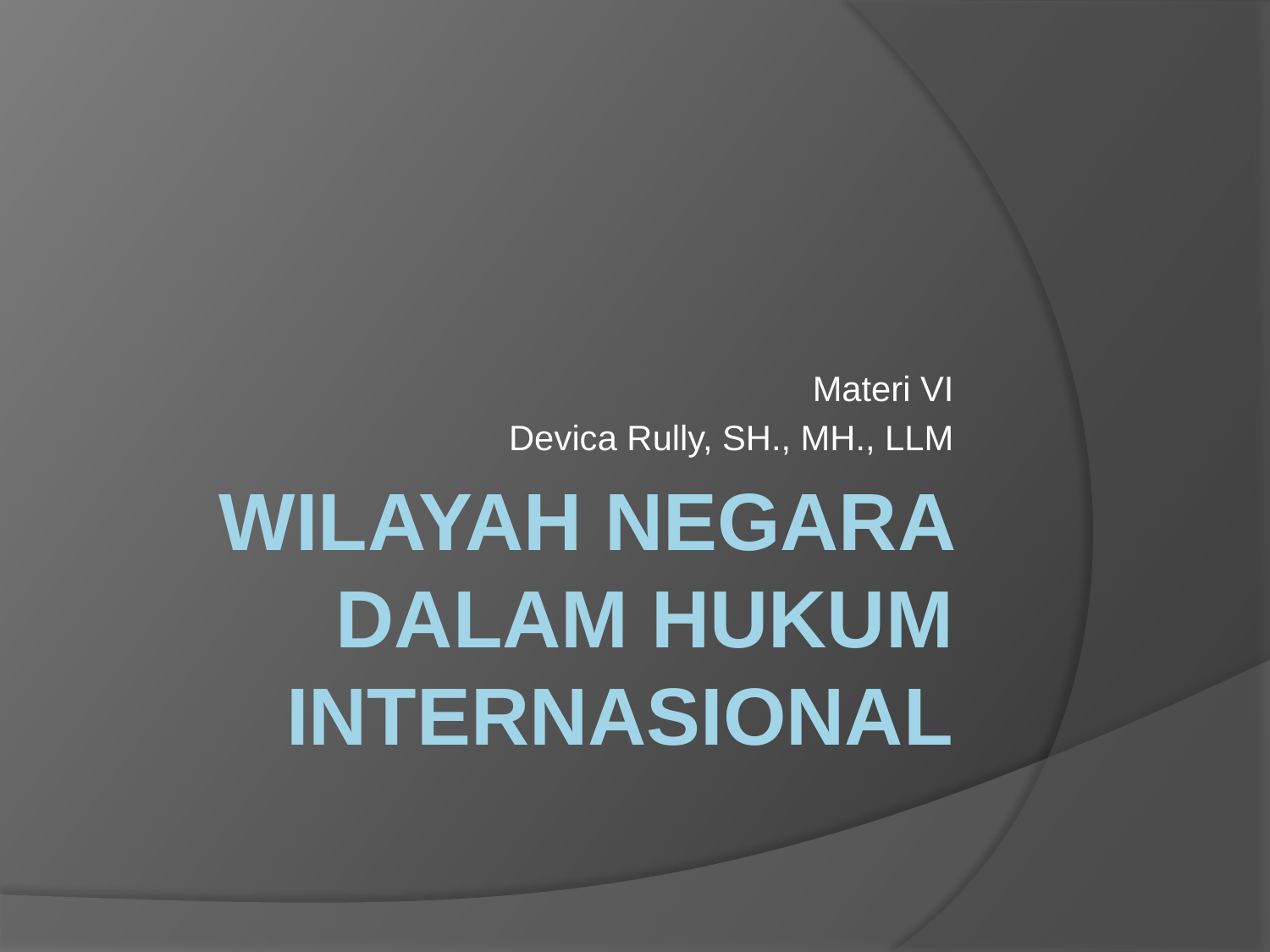

Materi VI
Devica Rully, SH., MH., LLM
# WILAYAH NEGARA DALAM HUKUM INTERNASIONAL